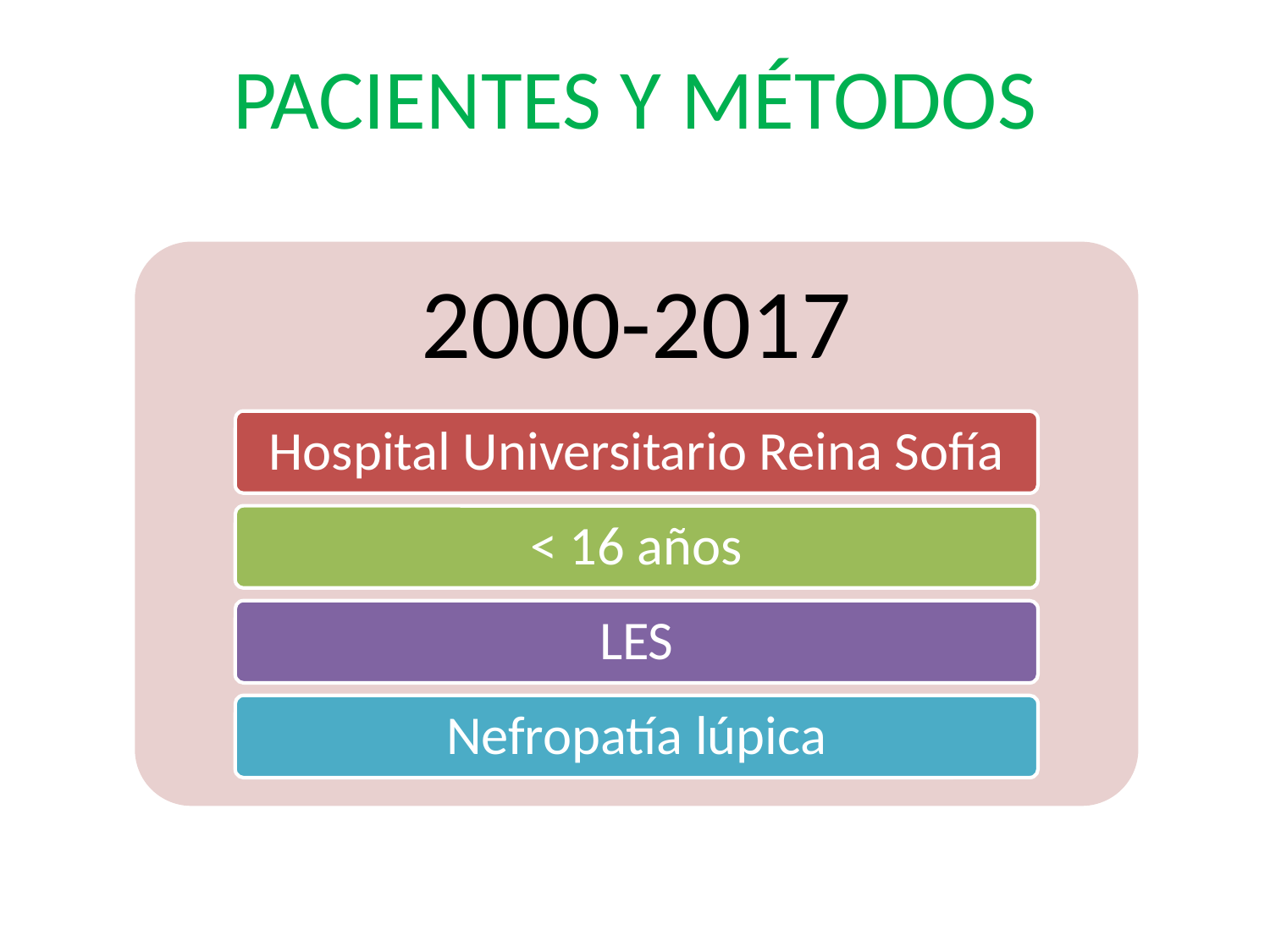

PACIENTES Y MÉTODOS
2000-2017
Hospital Universitario Reina Sofía
< 16 años
LES
Nefropatía lúpica